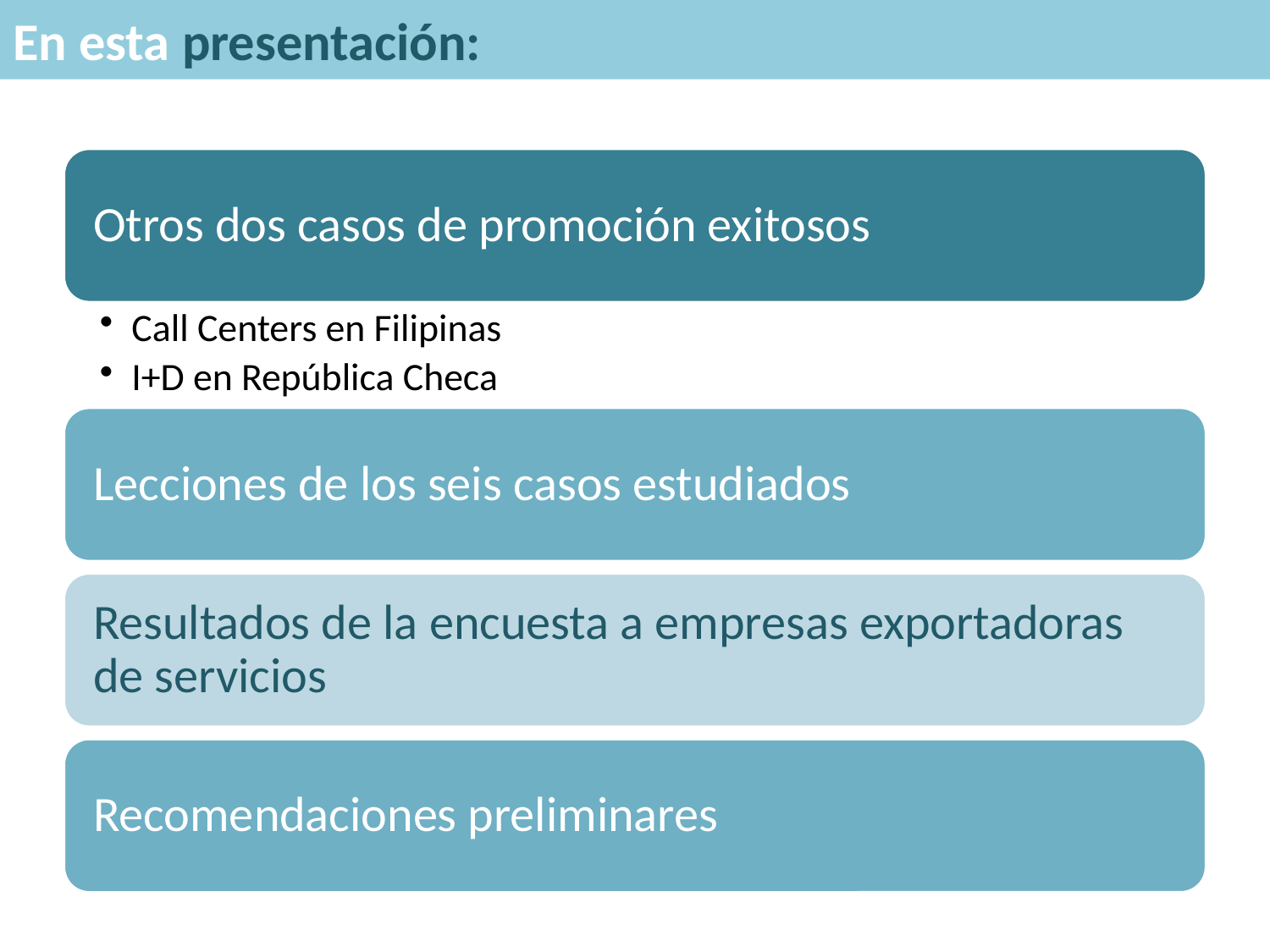

En esta presentación:
Otros dos casos de promoción exitosos
Call Centers en Filipinas
I+D en República Checa
Lecciones de los seis casos estudiados
Resultados de la encuesta a empresas exportadoras de servicios
Recomendaciones preliminares